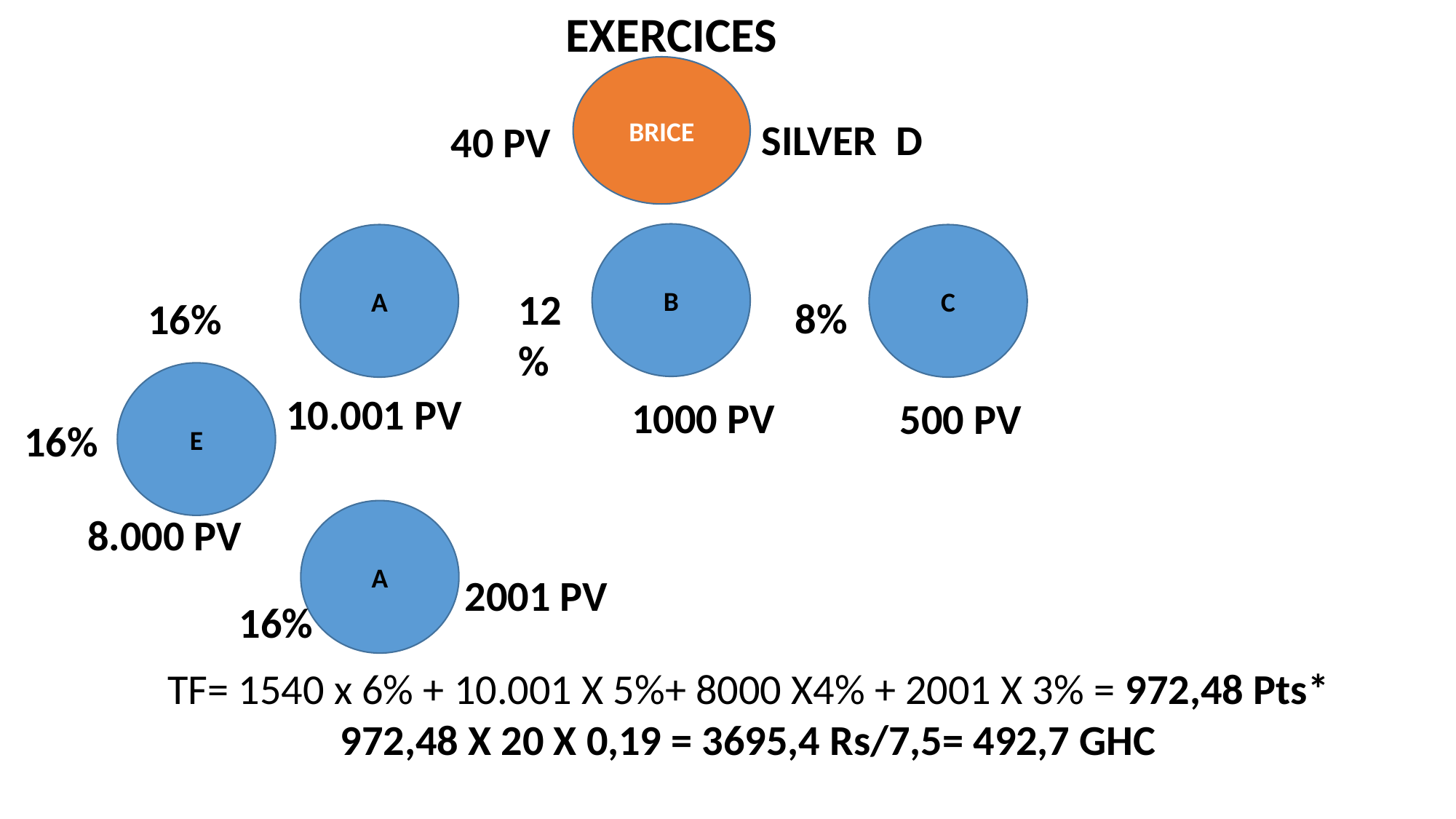

EXERCICES
BRICE
SILVER  D
40 PV
B
A
C
12%
8%
16%
E
10.001 PV
1000 PV
500 PV
16%
A
8.000 PV
2001 PV
16%
TF= 1540 x 6% + 10.001 X 5%+ 8000 X4% + 2001 X 3% = 972,48 Pts*
972,48 X 20 X 0,19 = 3695,4 Rs/7,5= 492,7 GHC